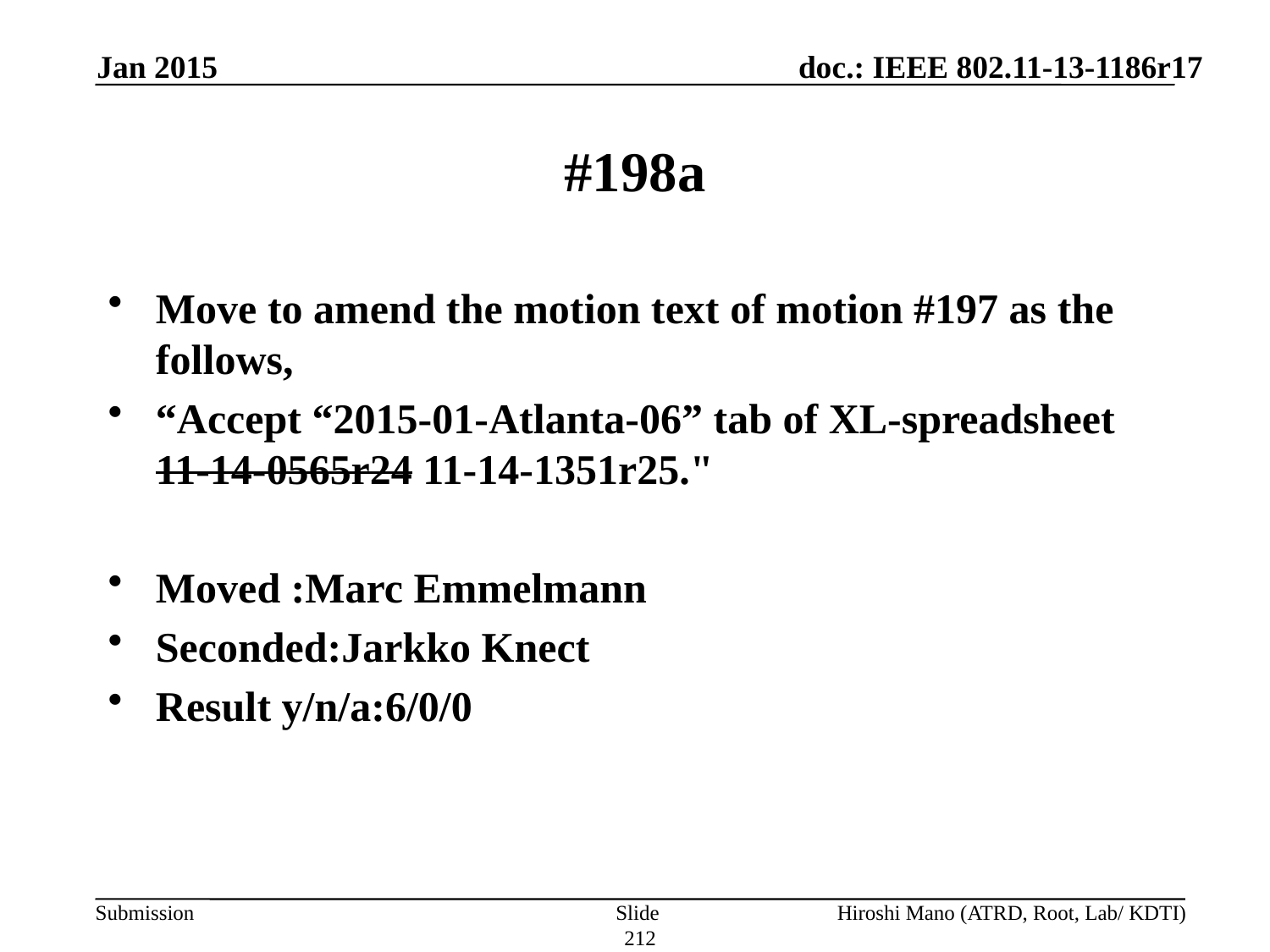

Jan 2015
# #198a
Move to amend the motion text of motion #197 as the follows,
“Accept “2015-01-Atlanta-06” tab of XL-spreadsheet 11-14-0565r24 11-14-1351r25."

Moved :Marc Emmelmann
Seconded:Jarkko Knect
Result y/n/a:6/0/0

Slide 212
Hiroshi Mano (ATRD, Root, Lab/ KDTI)